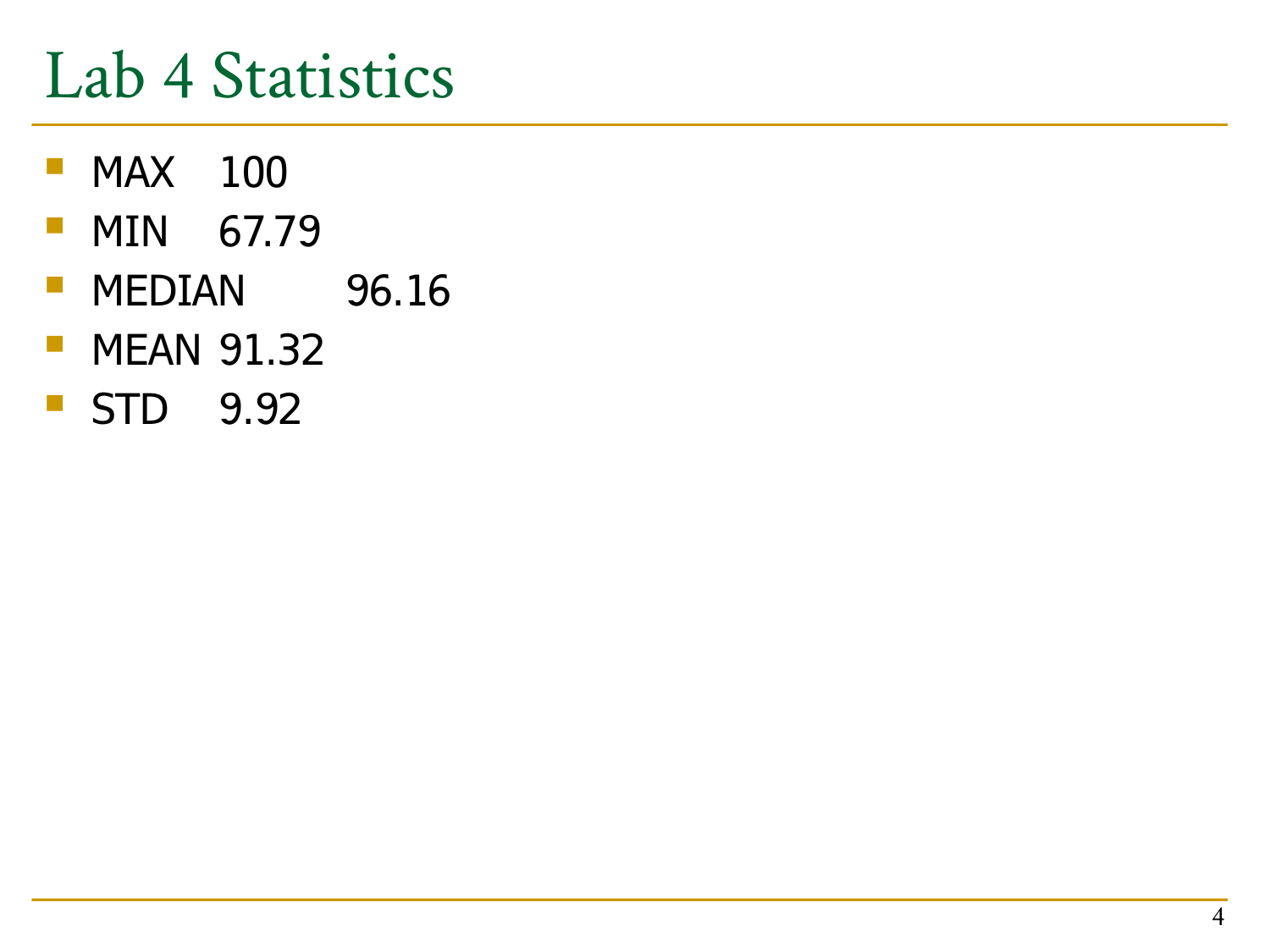

# Lab 4 Statistics
MAX 	100
MIN 	67.79
MEDIAN 	96.16
MEAN 	91.32
STD 	9.92

4